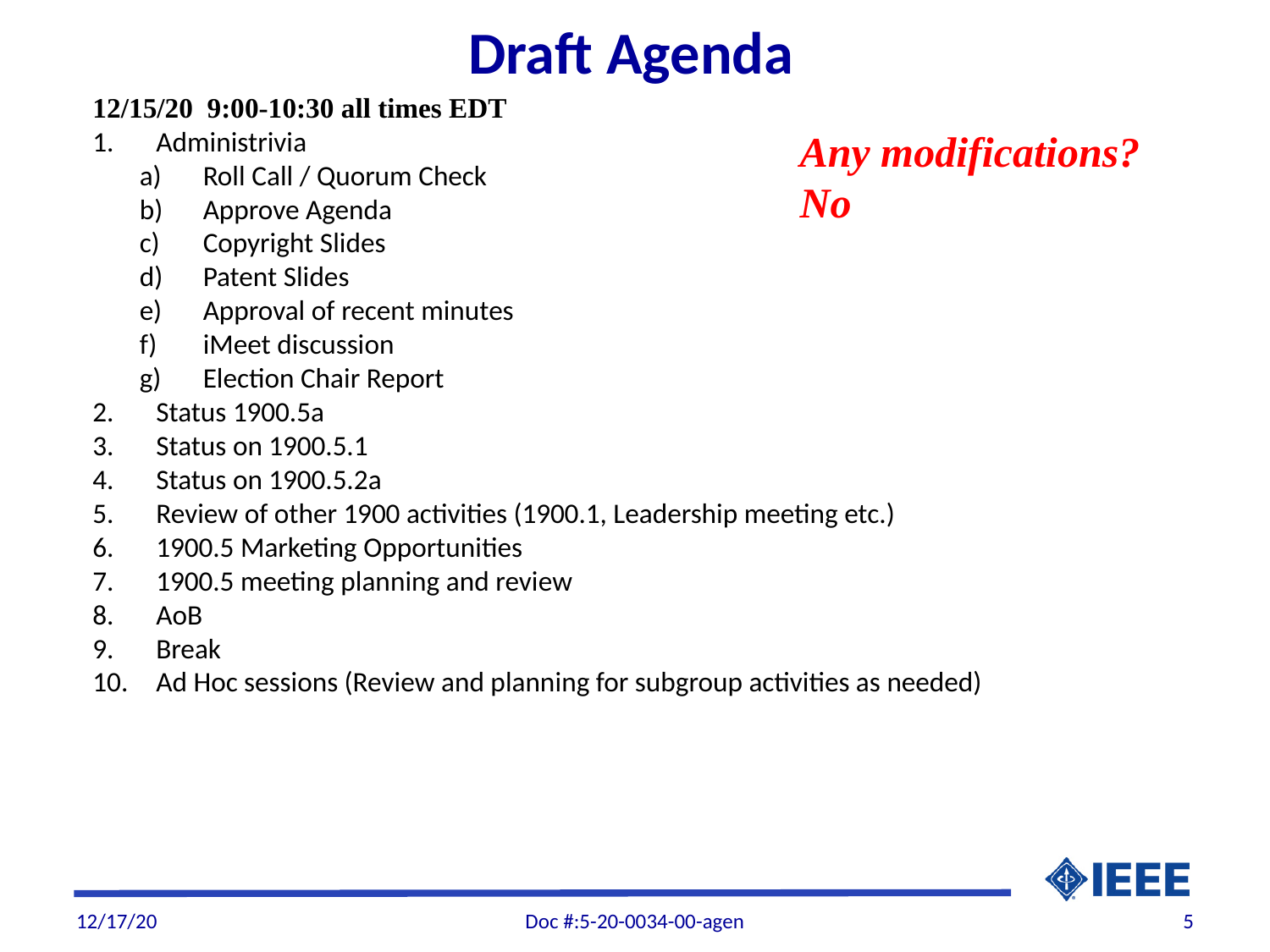

Draft Agenda
12/15/20  9:00-10:30 all times EDT
Administrivia
Roll Call / Quorum Check
Approve Agenda
Copyright Slides
Patent Slides
Approval of recent minutes
iMeet discussion
Election Chair Report
Status 1900.5a
Status on 1900.5.1
Status on 1900.5.2a
Review of other 1900 activities (1900.1, Leadership meeting etc.)
1900.5 Marketing Opportunities
1900.5 meeting planning and review
AoB
Break
Ad Hoc sessions (Review and planning for subgroup activities as needed)

Any modifications? No
12/17/20
Doc #:5-20-0034-00-agen
5